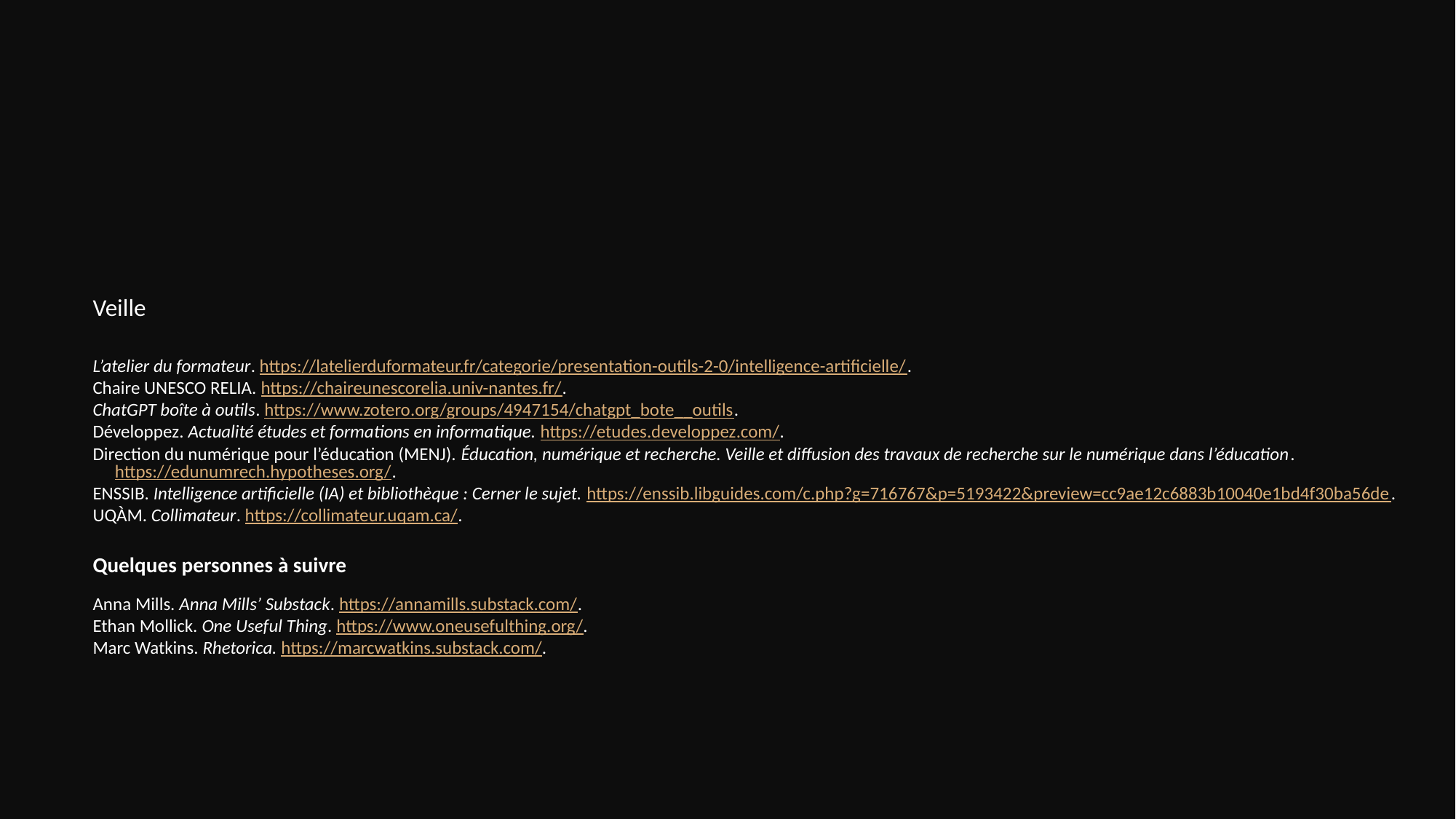

Veille

L’atelier du formateur. https://latelierduformateur.fr/categorie/presentation-outils-2-0/intelligence-artificielle/.
Chaire UNESCO RELIA. https://chaireunescorelia.univ-nantes.fr/.
ChatGPT boîte à outils. https://www.zotero.org/groups/4947154/chatgpt_bote__outils.
Développez. Actualité études et formations en informatique. https://etudes.developpez.com/.
Direction du numérique pour l’éducation (MENJ). Éducation, numérique et recherche. Veille et diffusion des travaux de recherche sur le numérique dans l’éducation. https://edunumrech.hypotheses.org/.
ENSSIB. Intelligence artificielle (IA) et bibliothèque : Cerner le sujet. https://enssib.libguides.com/c.php?g=716767&p=5193422&preview=cc9ae12c6883b10040e1bd4f30ba56de.
UQÀM. Collimateur. https://collimateur.uqam.ca/.

Quelques personnes à suivre
Anna Mills. Anna Mills’ Substack. https://annamills.substack.com/.
Ethan Mollick. One Useful Thing. https://www.oneusefulthing.org/.
Marc Watkins. Rhetorica. https://marcwatkins.substack.com/.